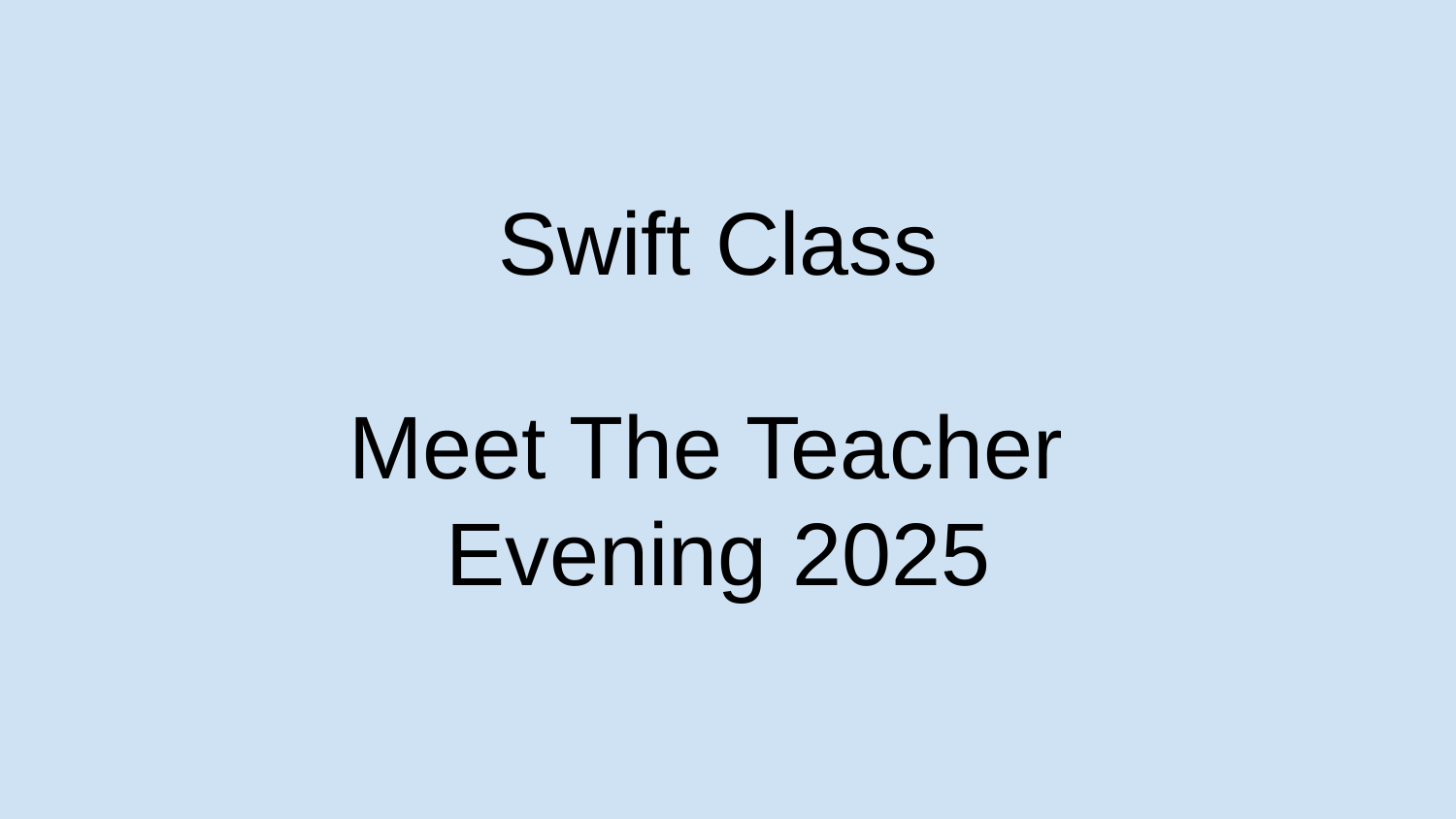

# Swift Class
Meet The Teacher
Evening 2025